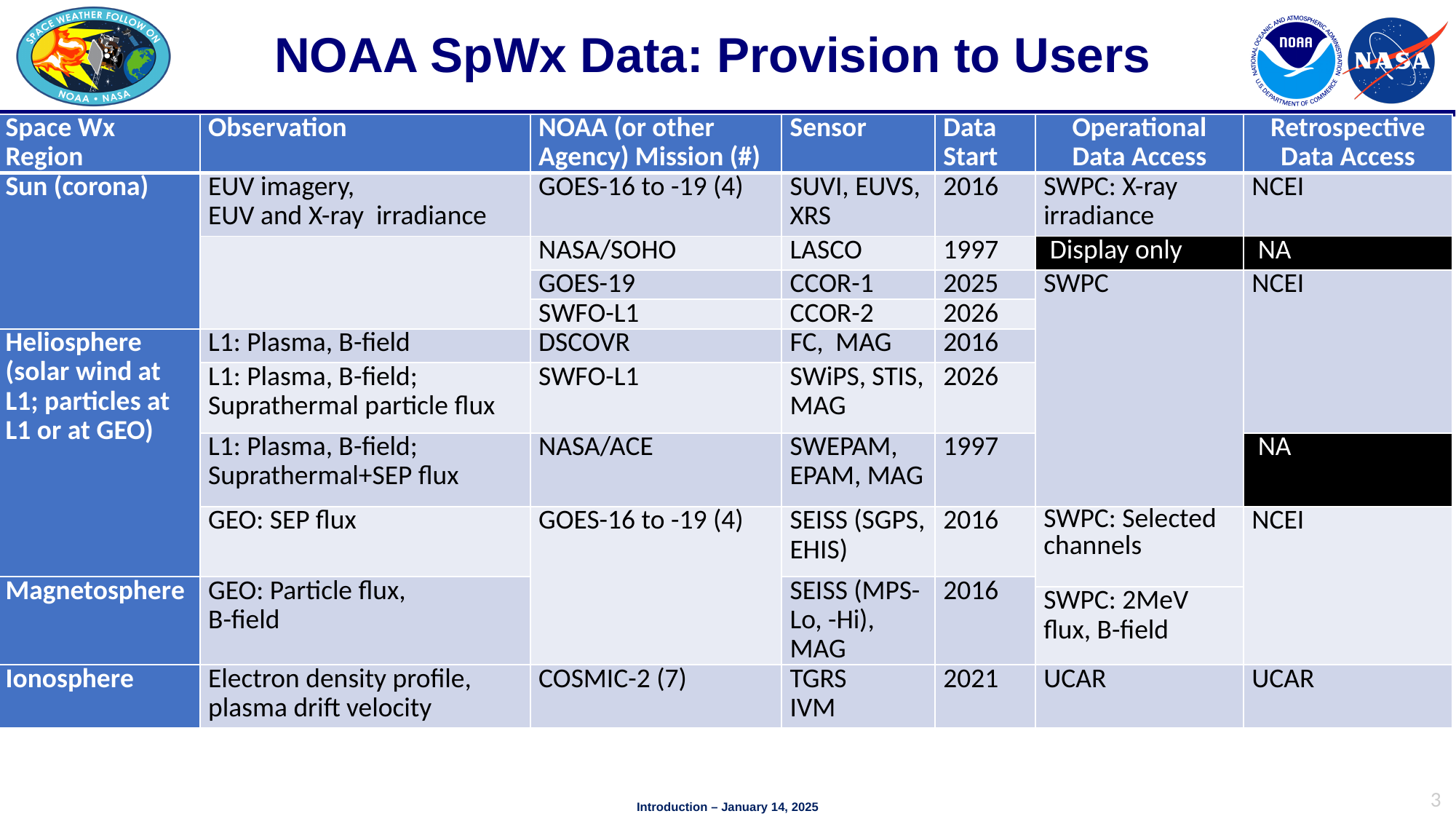

# NOAA SpWx Data: Provision to Users
| Space Wx Region | Observation | NOAA (or other Agency) Mission (#) | Sensor | Data Start | Operational Data Access | Retrospective Data Access |
| --- | --- | --- | --- | --- | --- | --- |
| Sun (corona) | EUV imagery, EUV and X-ray irradiance | GOES-16 to -19 (4) | SUVI, EUVS, XRS | 2016 | SWPC: X-ray irradiance | NCEI |
|  |  | NASA/SOHO | LASCO | 1997 | Display only | NA |
|  |  | GOES-19 | CCOR-1 | 2025 | SWPC | NCEI |
|  |  | SWFO-L1 | CCOR-2 | 2026 |  |  |
| Heliosphere (solar wind at L1; particles at L1 or at GEO) | L1: Plasma, B-field | DSCOVR | FC, MAG | 2016 |  |  |
|  | L1: Plasma, B-field; Suprathermal particle flux | SWFO-L1 | SWiPS, STIS, MAG | 2026 |  |  |
|  | L1: Plasma, B-field; Suprathermal+SEP flux | NASA/ACE | SWEPAM, EPAM, MAG | 1997 |  | NA |
|  | GEO: SEP flux | GOES-16 to -19 (4) | SEISS (SGPS, EHIS) | 2016 | SWPC: Selected channels | NCEI |
| Magnetosphere | GEO: Particle flux, B-field |  | SEISS (MPS-Lo, -Hi), MAG | 2016 |  |  |
|  |  |  |  |  | SWPC: 2MeV flux, B-field |  |
| Ionosphere | Electron density profile, plasma drift velocity | COSMIC-2 (7) | TGRS IVM | 2021 | UCAR | UCAR |